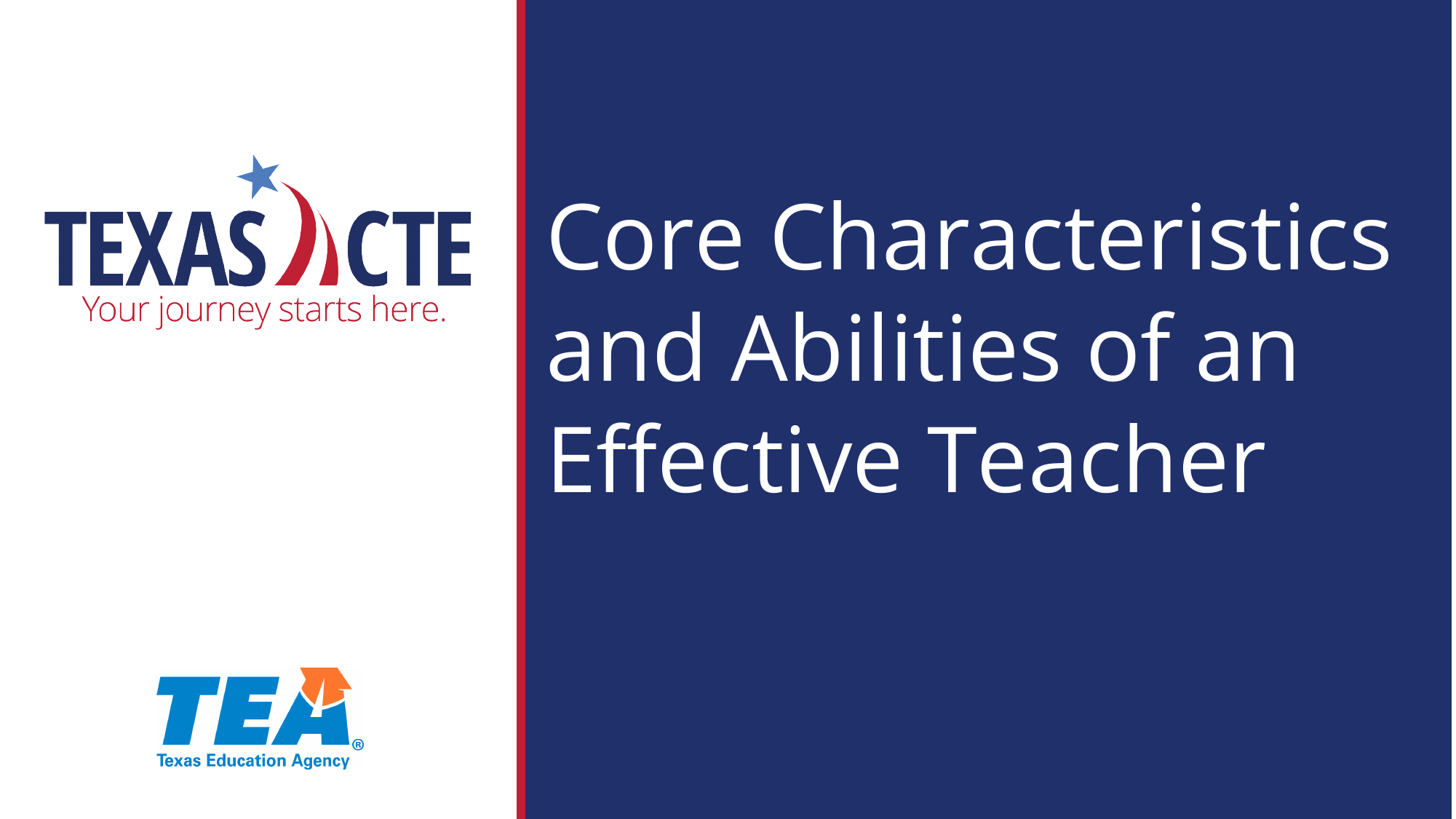

# Core Characteristics and Abilities of an Effective Teacher